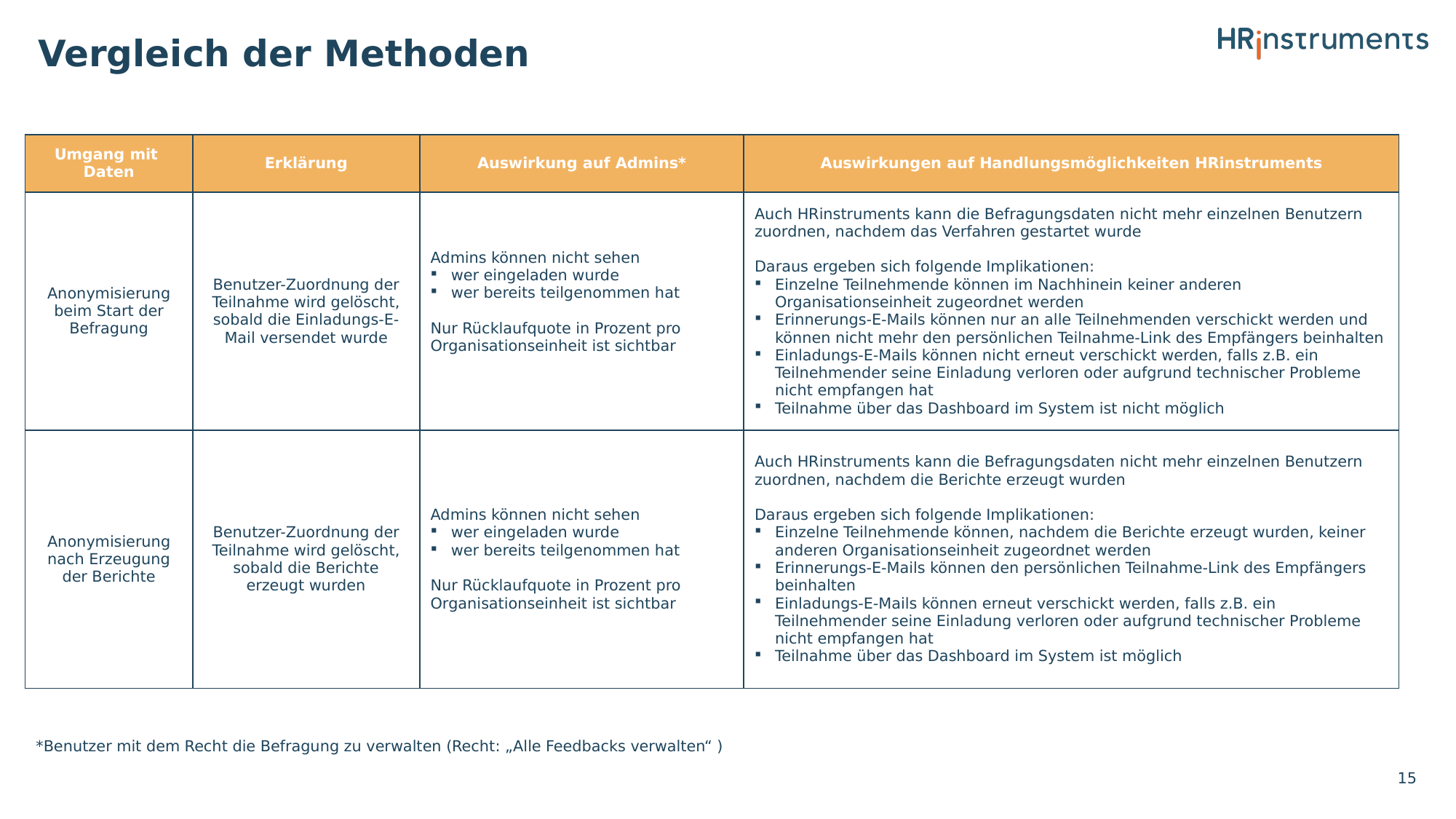

# Vergleich der Methoden

| Umgang mit Daten | Erklärung | Auswirkung auf Admins\* | Auswirkungen auf Handlungsmöglichkeiten HRinstruments |
| --- | --- | --- | --- |
| Anonymisierung beim Start der Befragung | Benutzer-Zuordnung der Teilnahme wird gelöscht, sobald die Einladungs-E-Mail versendet wurde | Admins können nicht sehen wer eingeladen wurde wer bereits teilgenommen hat Nur Rücklaufquote in Prozent pro Organisationseinheit ist sichtbar | Auch HRinstruments kann die Befragungsdaten nicht mehr einzelnen Benutzern zuordnen, nachdem das Verfahren gestartet wurde Daraus ergeben sich folgende Implikationen: Einzelne Teilnehmende können im Nachhinein keiner anderen Organisationseinheit zugeordnet werden Erinnerungs-E-Mails können nur an alle Teilnehmenden verschickt werden und können nicht mehr den persönlichen Teilnahme-Link des Empfängers beinhalten Einladungs-E-Mails können nicht erneut verschickt werden, falls z.B. ein Teilnehmender seine Einladung verloren oder aufgrund technischer Probleme nicht empfangen hat Teilnahme über das Dashboard im System ist nicht möglich |
| Anonymisierung nach Erzeugung der Berichte | Benutzer-Zuordnung der Teilnahme wird gelöscht, sobald die Berichte erzeugt wurden | Admins können nicht sehen wer eingeladen wurde wer bereits teilgenommen hat Nur Rücklaufquote in Prozent pro Organisationseinheit ist sichtbar | Auch HRinstruments kann die Befragungsdaten nicht mehr einzelnen Benutzern zuordnen, nachdem die Berichte erzeugt wurden Daraus ergeben sich folgende Implikationen: Einzelne Teilnehmende können, nachdem die Berichte erzeugt wurden, keiner anderen Organisationseinheit zugeordnet werden Erinnerungs-E-Mails können den persönlichen Teilnahme-Link des Empfängers beinhalten Einladungs-E-Mails können erneut verschickt werden, falls z.B. ein Teilnehmender seine Einladung verloren oder aufgrund technischer Probleme nicht empfangen hat Teilnahme über das Dashboard im System ist möglich |

*Benutzer mit dem Recht die Befragung zu verwalten (Recht: „Alle Feedbacks verwalten“ )

15